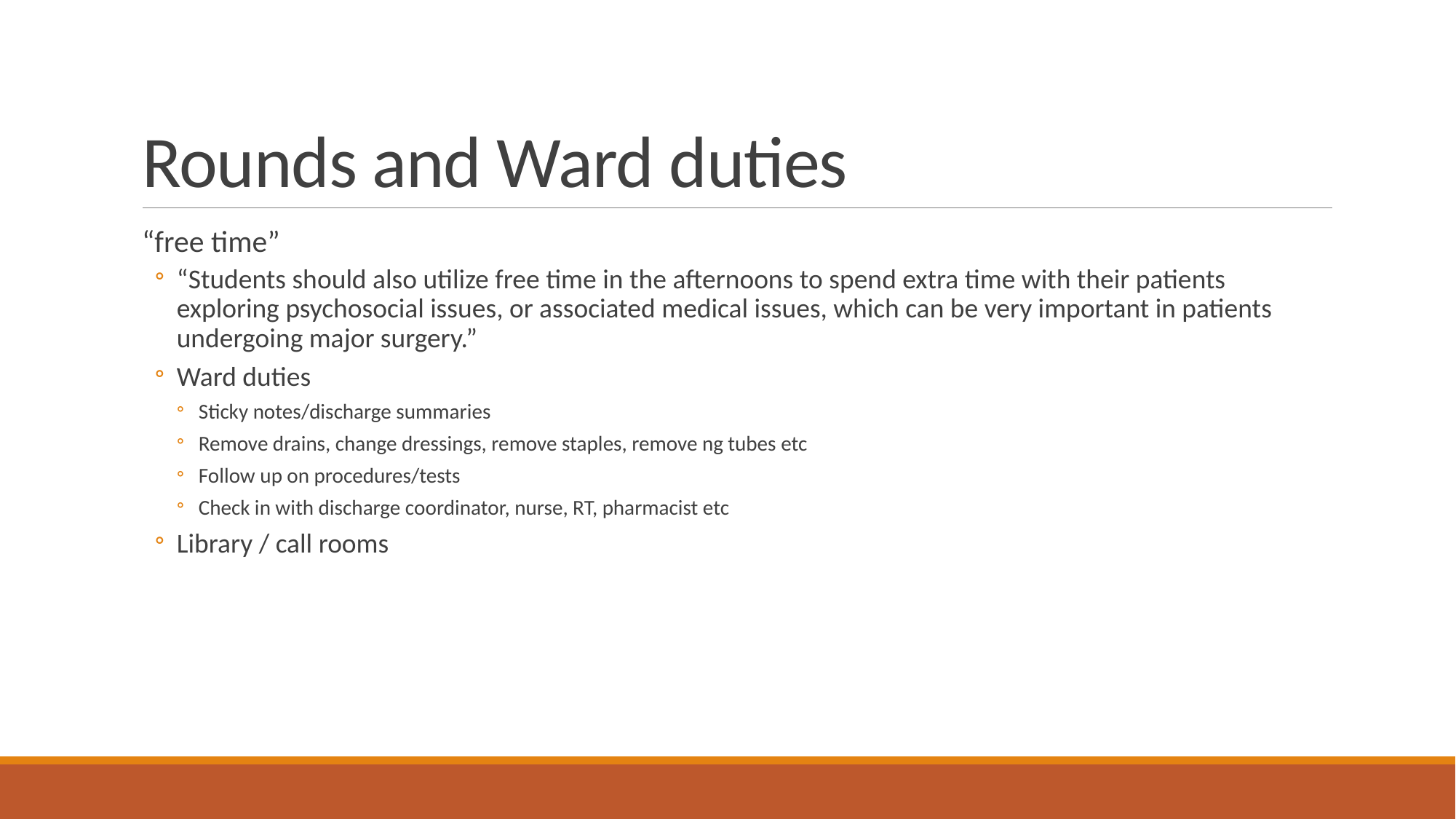

# Rounds and Ward duties
“free time”
“Students should also utilize free time in the afternoons to spend extra time with their patients exploring psychosocial issues, or associated medical issues, which can be very important in patients undergoing major surgery.”
Ward duties
Sticky notes/discharge summaries
Remove drains, change dressings, remove staples, remove ng tubes etc
Follow up on procedures/tests
Check in with discharge coordinator, nurse, RT, pharmacist etc
Library / call rooms